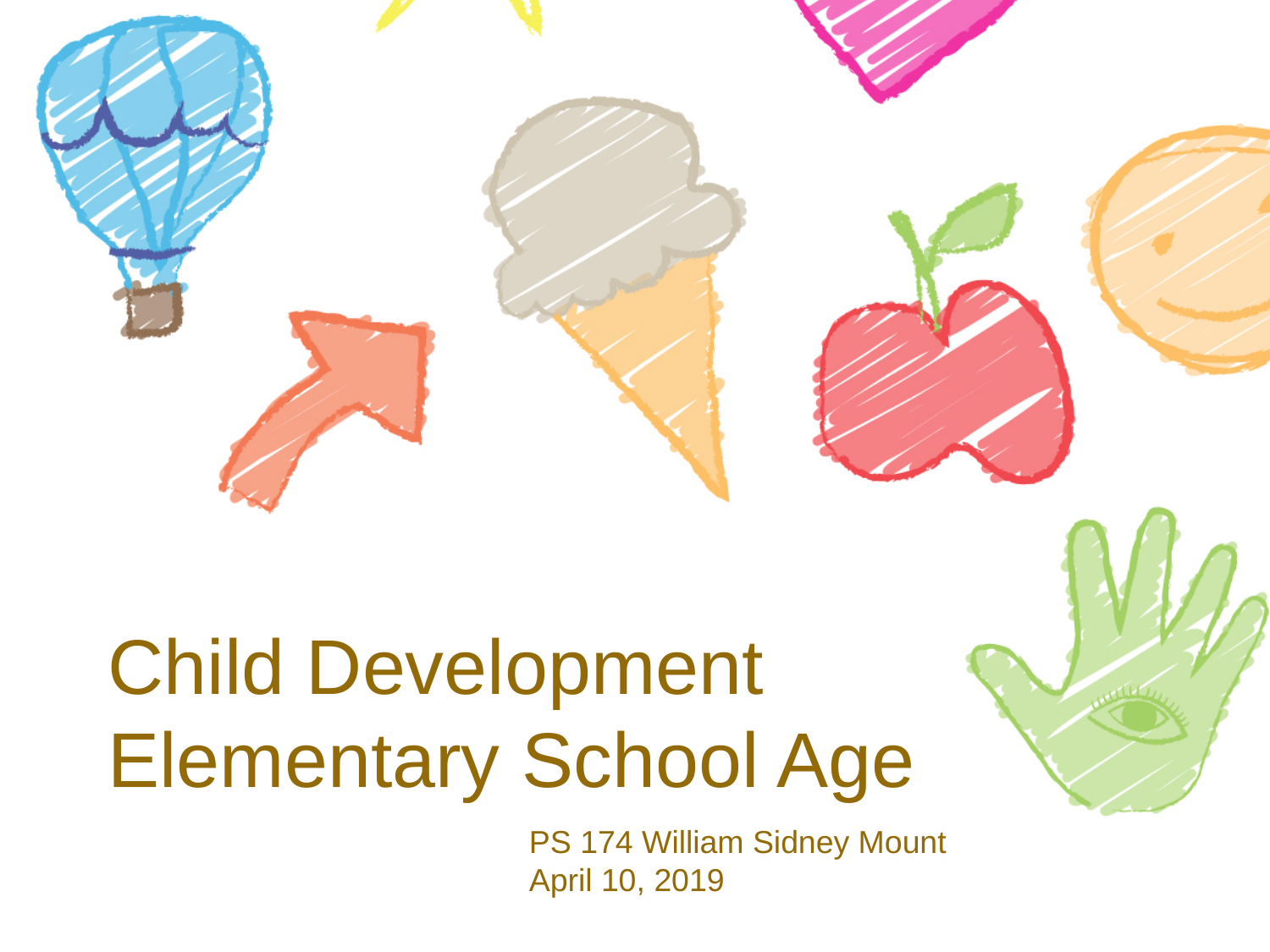

# Child Development Elementary School Age
PS 174 William Sidney Mount
April 10, 2019